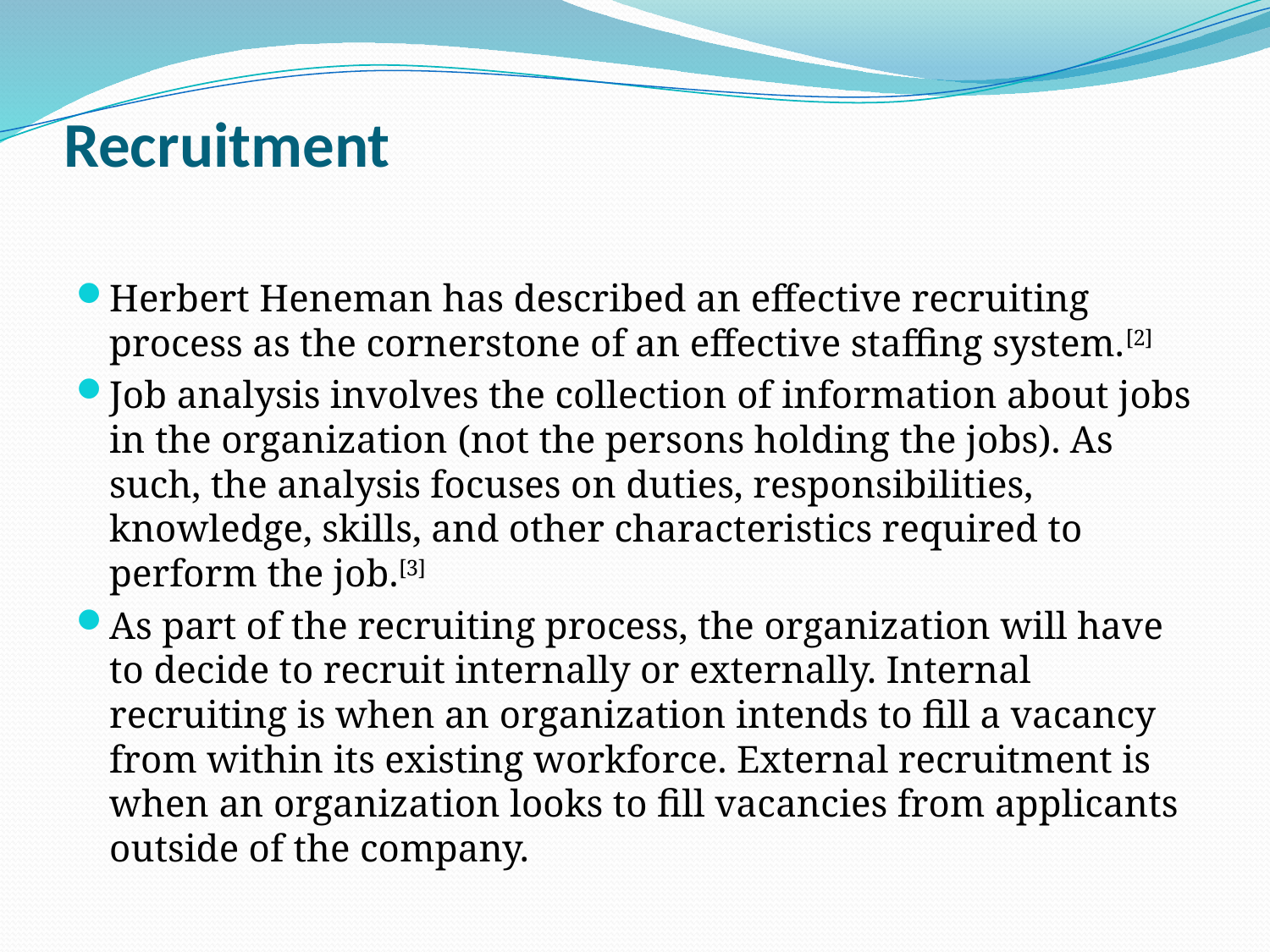

# Recruitment
Herbert Heneman has described an effective recruiting process as the cornerstone of an effective staffing system.[2]
Job analysis involves the collection of information about jobs in the organization (not the persons holding the jobs). As such, the analysis focuses on duties, responsibilities, knowledge, skills, and other characteristics required to perform the job.[3]
As part of the recruiting process, the organization will have to decide to recruit internally or externally. Internal recruiting is when an organization intends to fill a vacancy from within its existing workforce. External recruitment is when an organization looks to fill vacancies from applicants outside of the company.